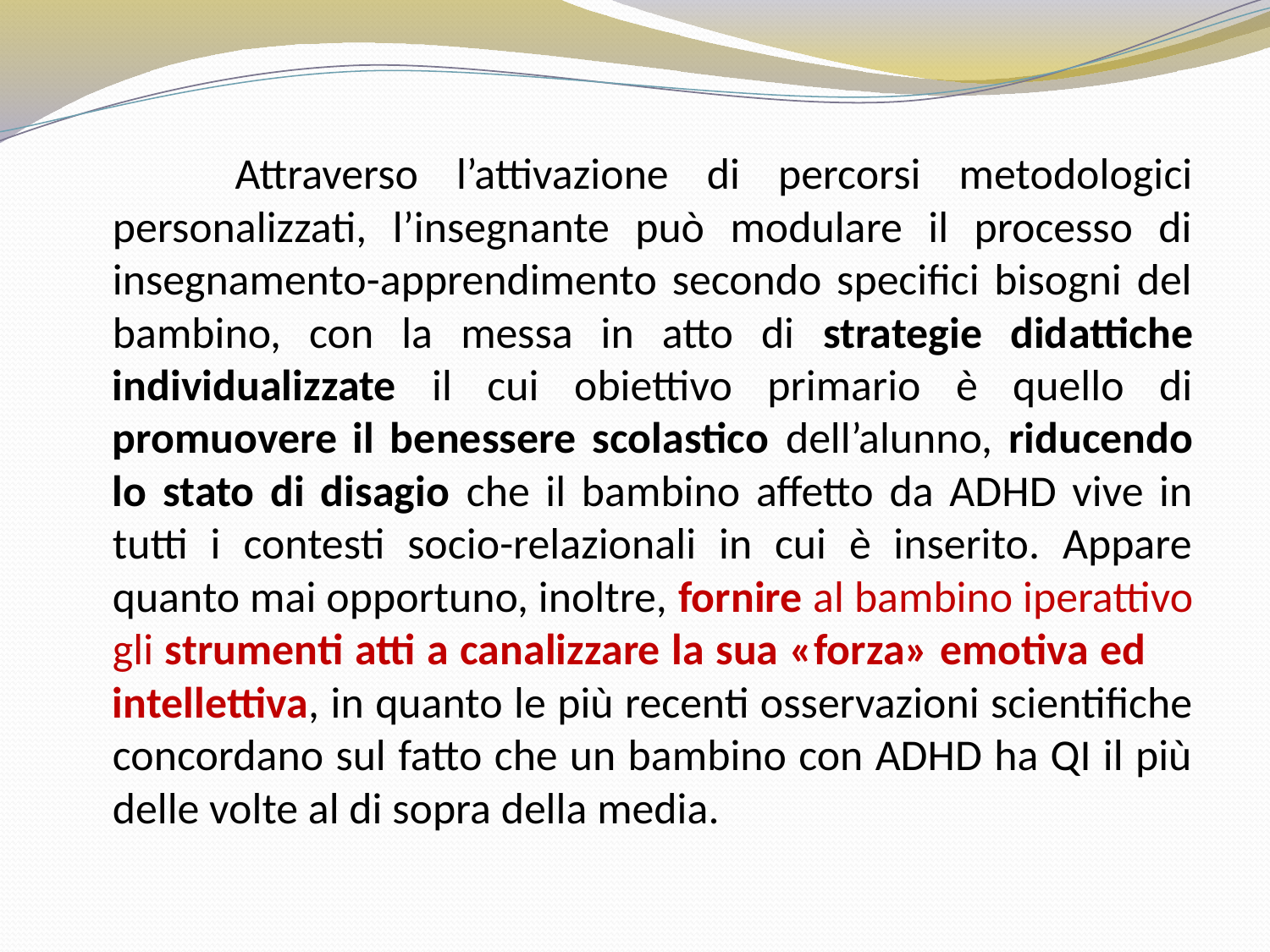

Attraverso l’attivazione di percorsi metodologici personalizzati, l’insegnante può modulare il processo di insegnamento-apprendimento secondo specifici bisogni del bambino, con la messa in atto di strategie didattiche individualizzate il cui obiettivo primario è quello di promuovere il benessere scolastico dell’alunno, riducendo lo stato di disagio che il bambino affetto da ADHD vive in tutti i contesti socio-relazionali in cui è inserito. Appare quanto mai opportuno, inoltre, fornire al bambino iperattivo gli strumenti atti a canalizzare la sua «forza» emotiva ed     intellettiva, in quanto le più recenti osservazioni scientifiche concordano sul fatto che un bambino con ADHD ha QI il più delle volte al di sopra della media.